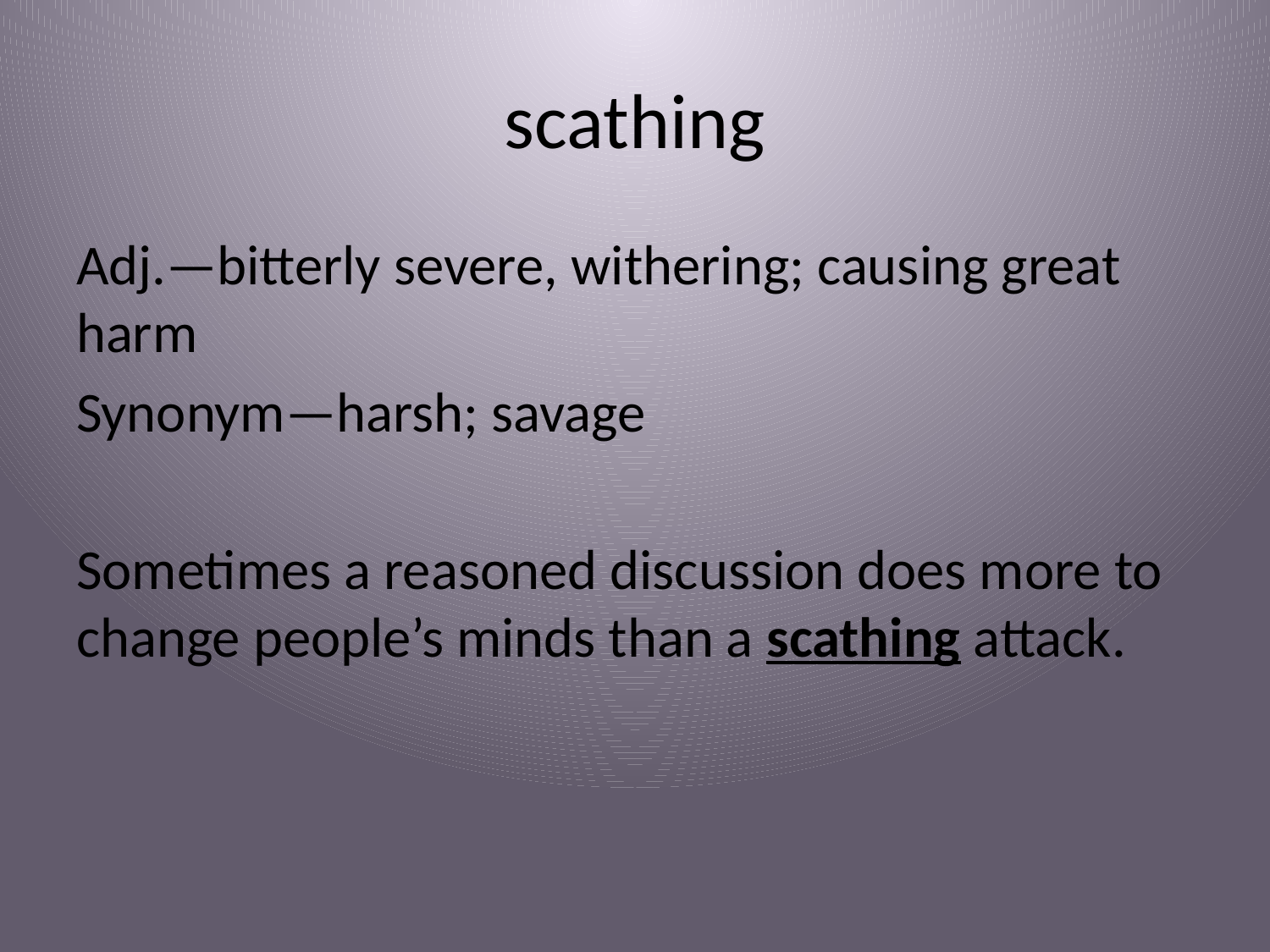

# scathing
Adj.—bitterly severe, withering; causing great harm
Synonym—harsh; savage

Sometimes a reasoned discussion does more to change people’s minds than a scathing attack.